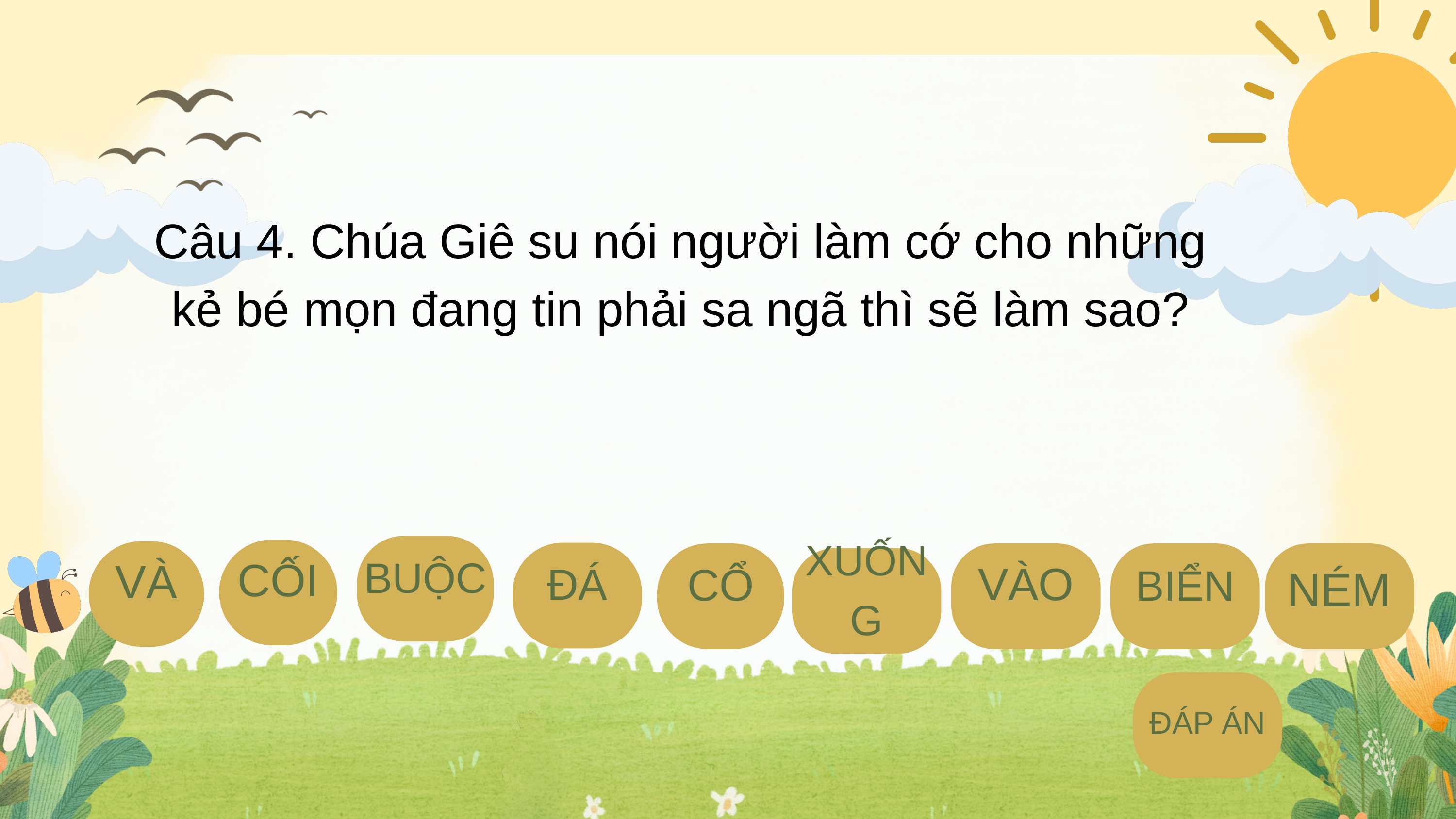

Câu 4. Chúa Giê su nói người làm cớ cho những kẻ bé mọn đang tin phải sa ngã thì sẽ làm sao?

NÉM

BUỘC

CỐI

VÀ

ĐÁ

CỔ

VÀO

BIỂN

XUỐNG

ĐÁP ÁN